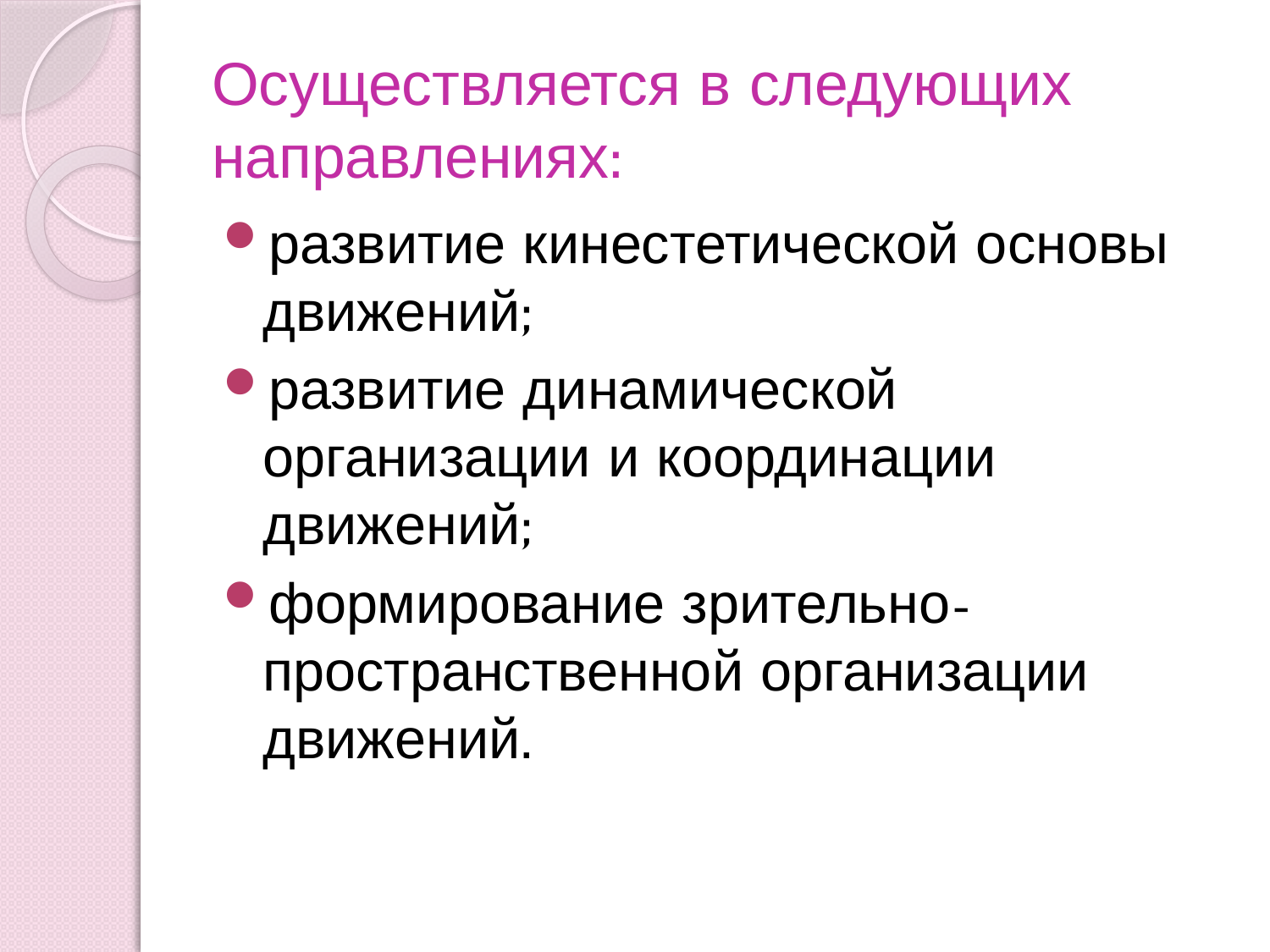

# Осуществляется в следующих направлениях:
развитие кинестетической основы движений;
развитие динамической организации и координации движений;
формирование зрительно-пространственной организации движений.